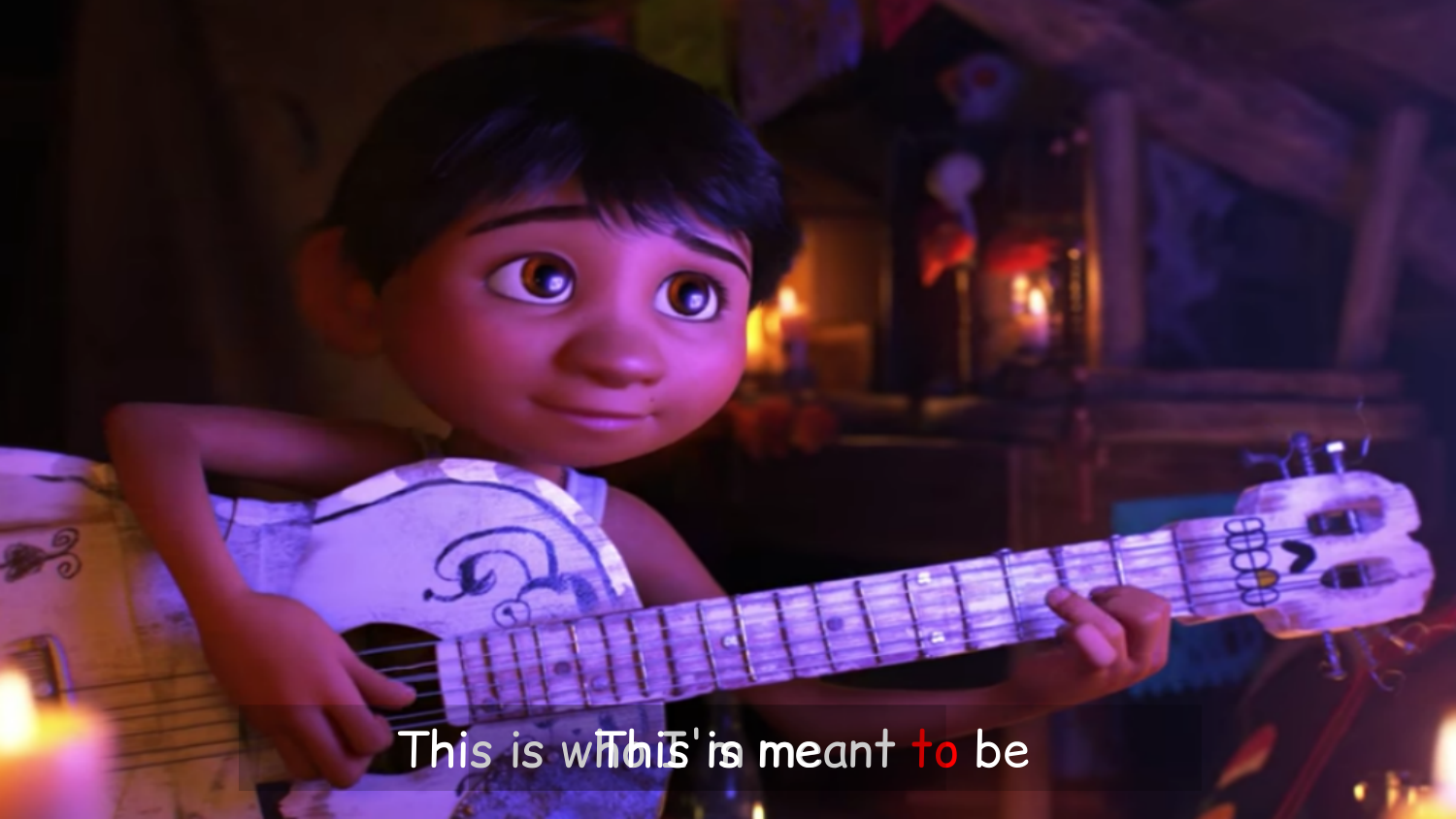

This is me
This is who I'm meant to be